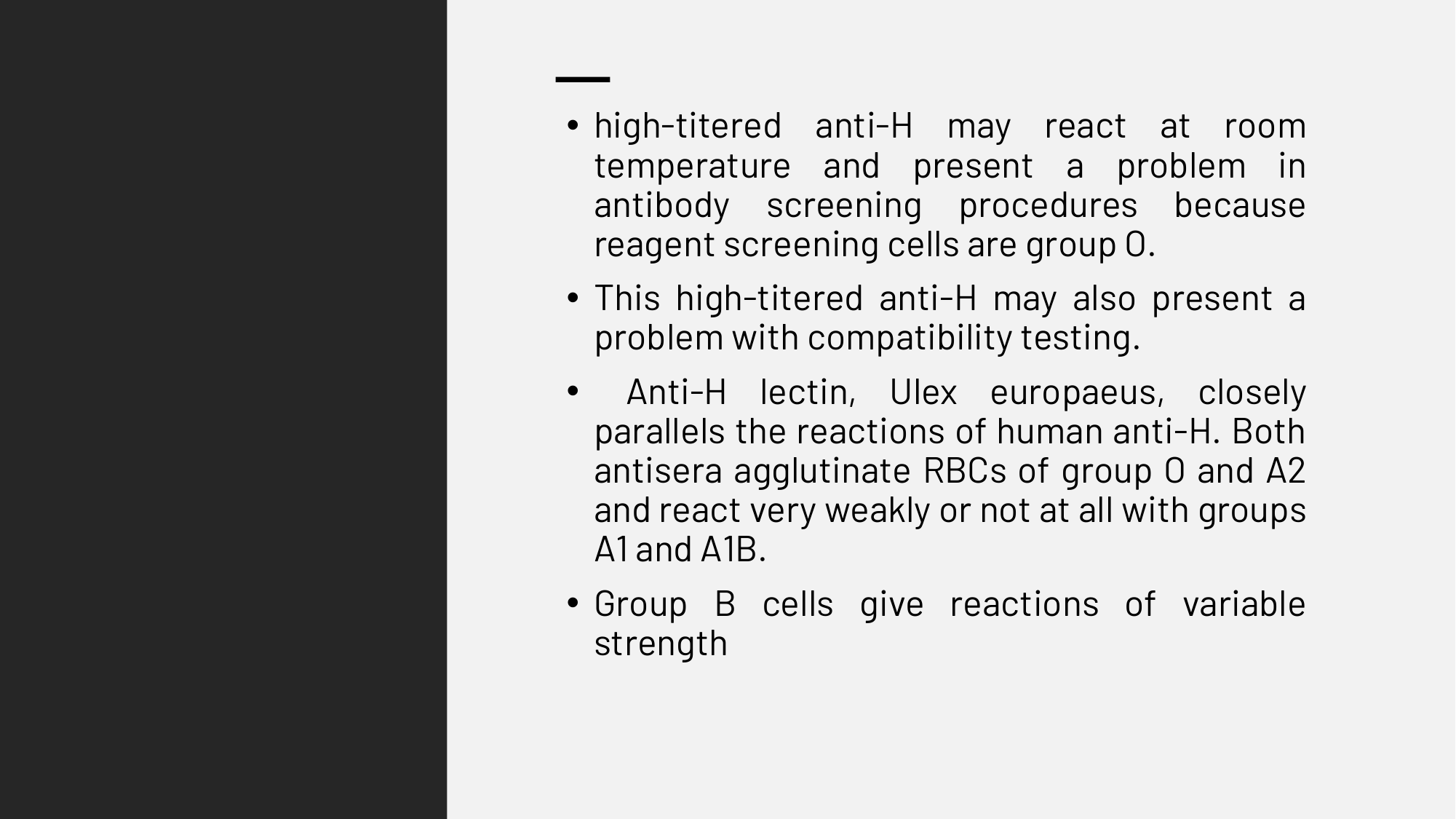

#

high-titered anti-H may react at room temperature and present a problem in antibody screening procedures because reagent screening cells are group O.
This high-titered anti-H may also present a problem with compatibility testing.
 Anti-H lectin, Ulex europaeus, closely parallels the reactions of human anti-H. Both antisera agglutinate RBCs of group O and A2 and react very weakly or not at all with groups A1 and A1B.
Group B cells give reactions of variable strength